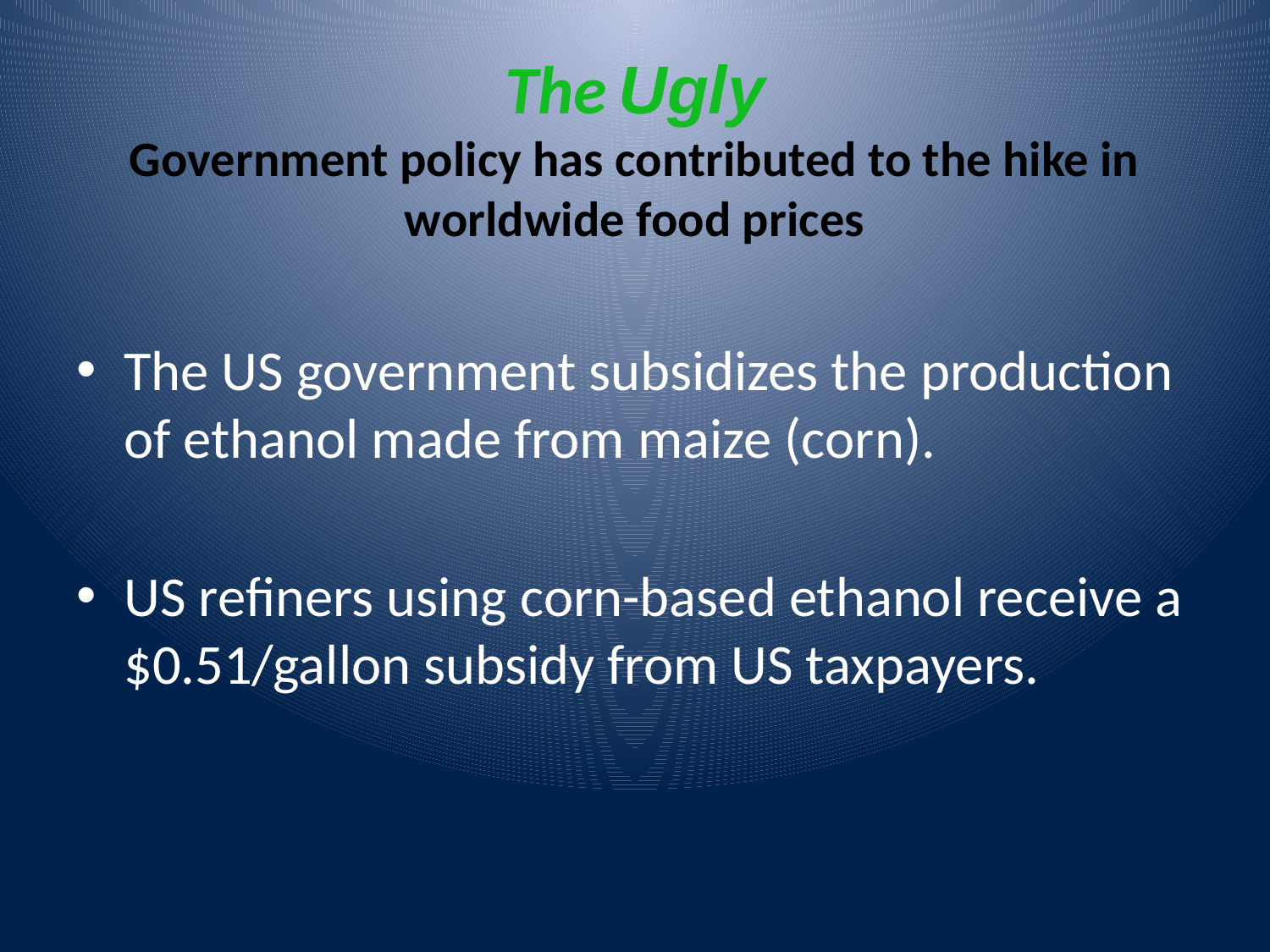

# The Ugly Government policy has contributed to the hike in worldwide food prices
The US government subsidizes the production of ethanol made from maize (corn).

US refiners using corn-based ethanol receive a $0.51/gallon subsidy from US taxpayers.